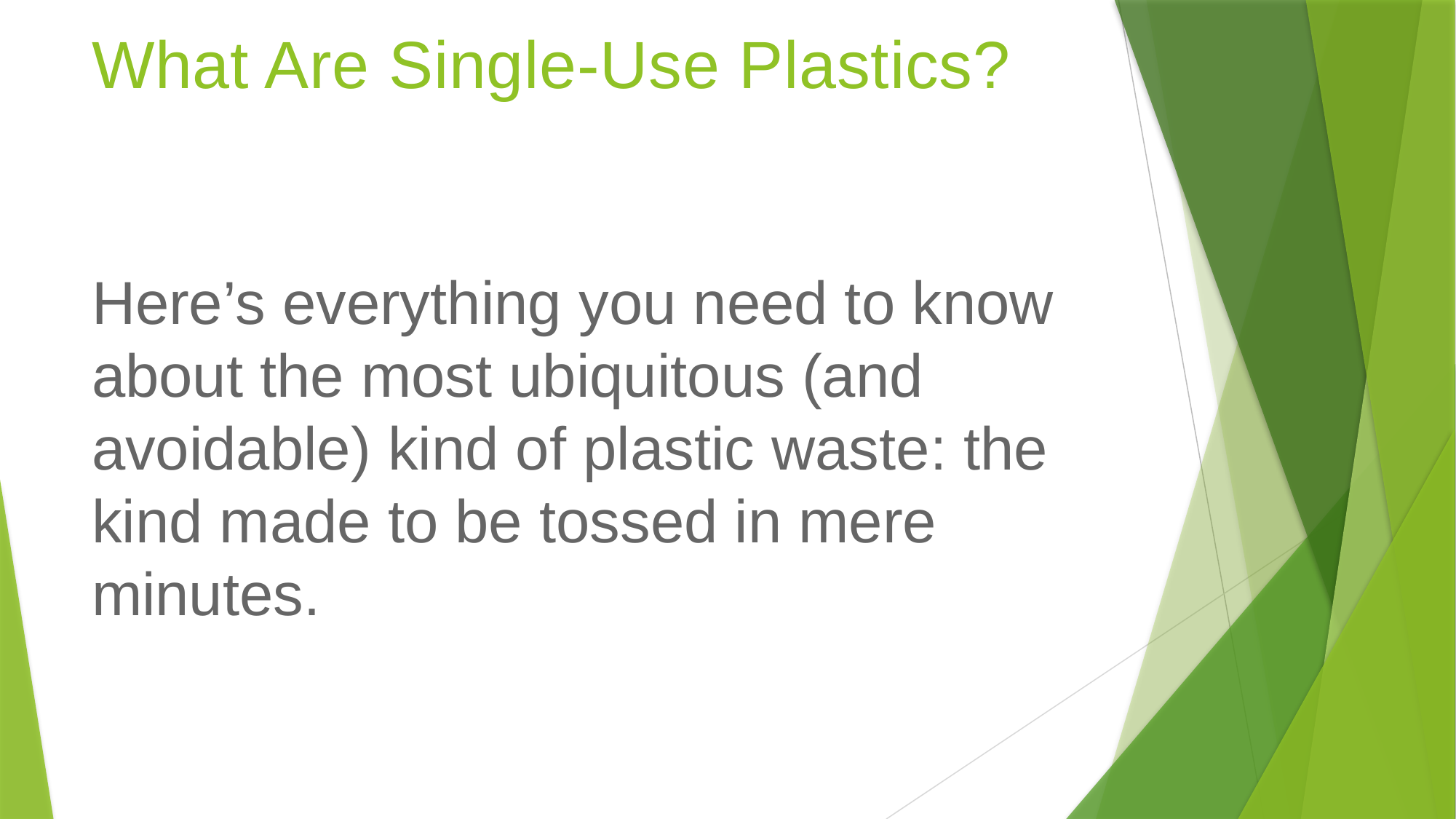

# What Are Single-Use Plastics?
Here’s everything you need to know about the most ubiquitous (and avoidable) kind of plastic waste: the kind made to be tossed in mere minutes.